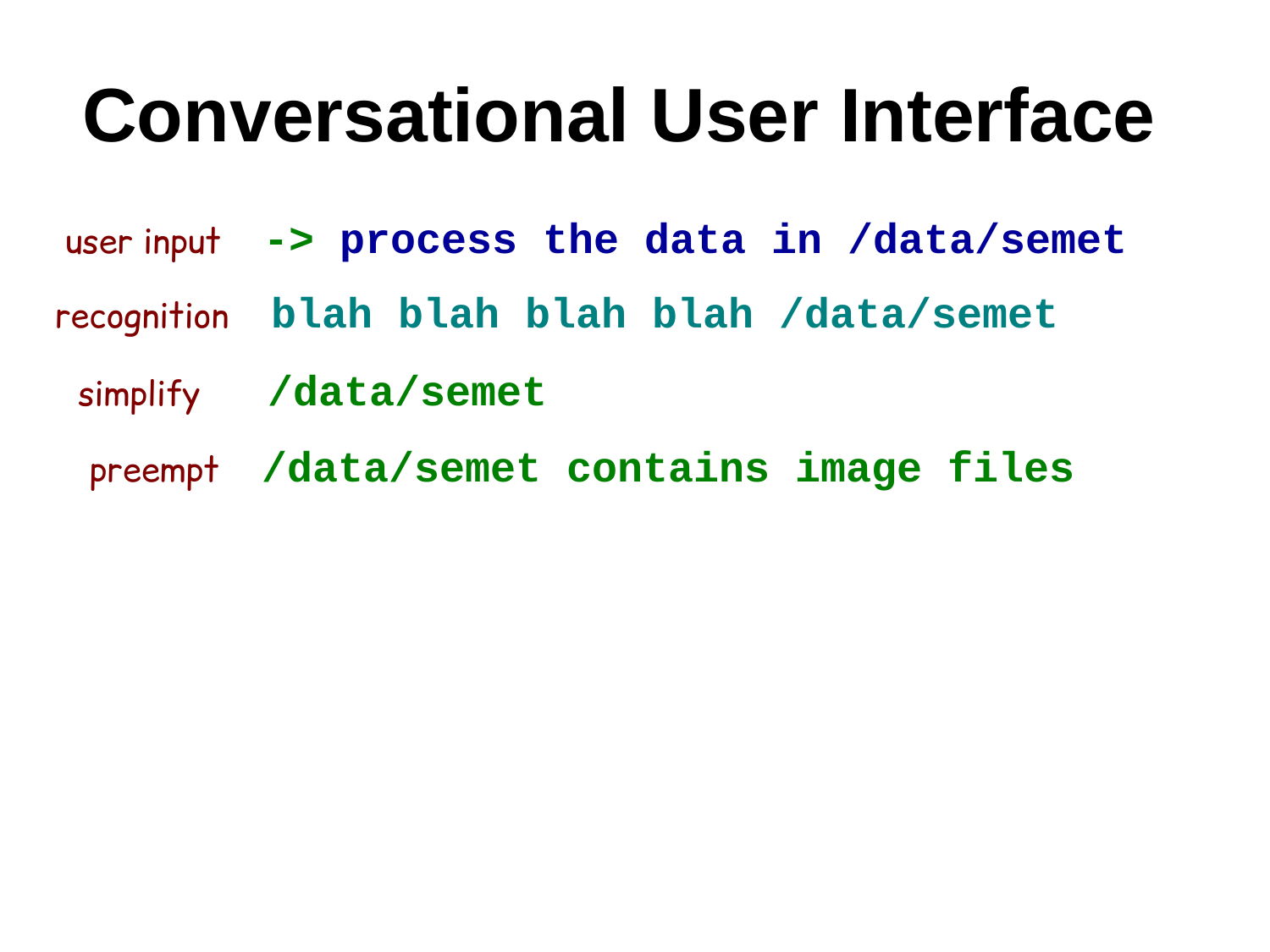

Conversational User Interface
user input  -> process the data in /data/semet
recognition  blah blah blah blah /data/semet
simplify   /data/semet
preempt  /data/semet contains image files